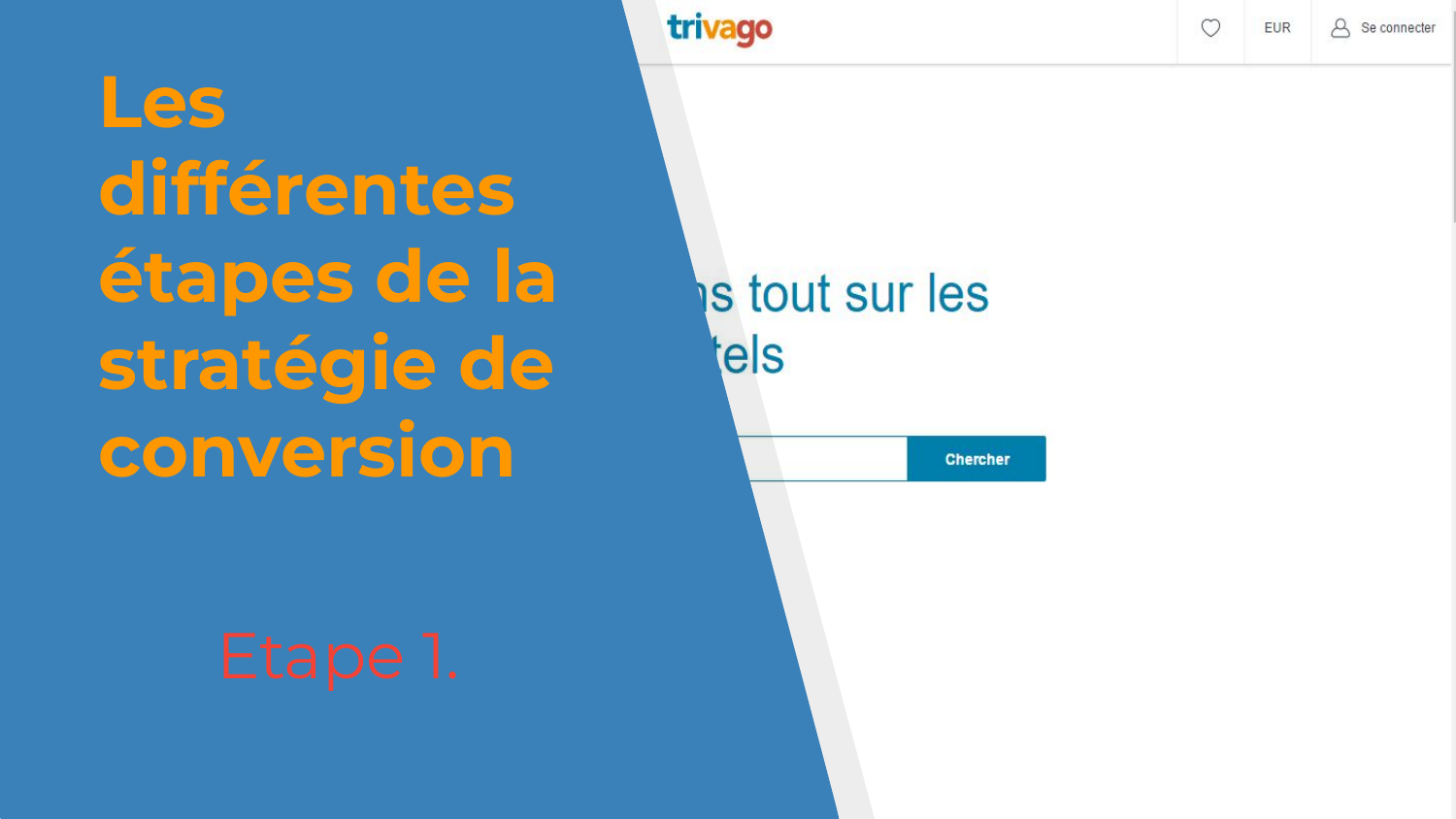

Les différentes étapes de la stratégie de conversion
Etape 1.